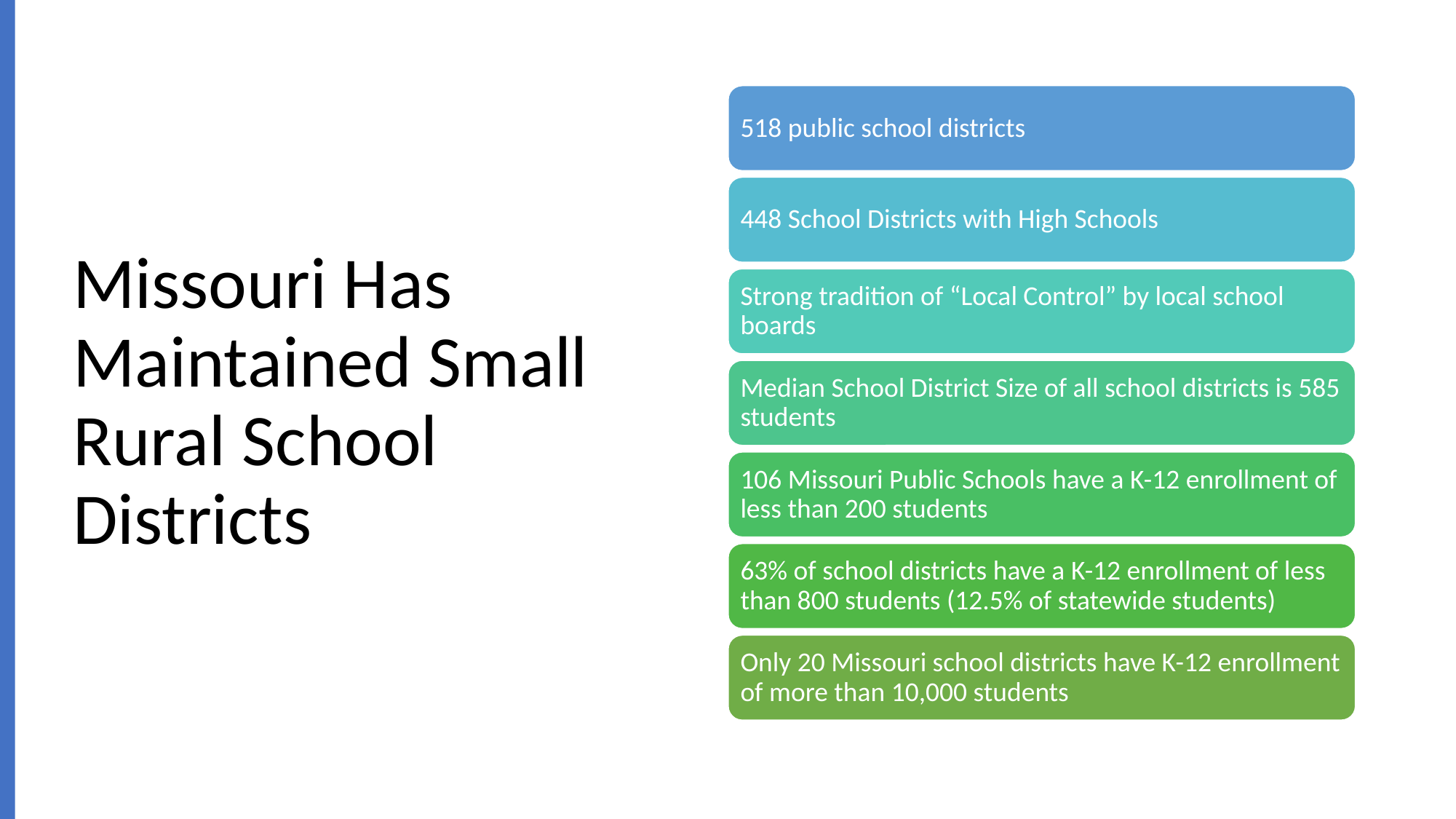

# Missouri Has Maintained Small Rural School Districts
518 public school districts
448 School Districts with High Schools
Strong tradition of “Local Control” by local school boards
Median School District Size of all school districts is 585 students
106 Missouri Public Schools have a K-12 enrollment of less than 200 students
63% of school districts have a K-12 enrollment of less than 800 students (12.5% of statewide students)
Only 20 Missouri school districts have K-12 enrollment of more than 10,000 students